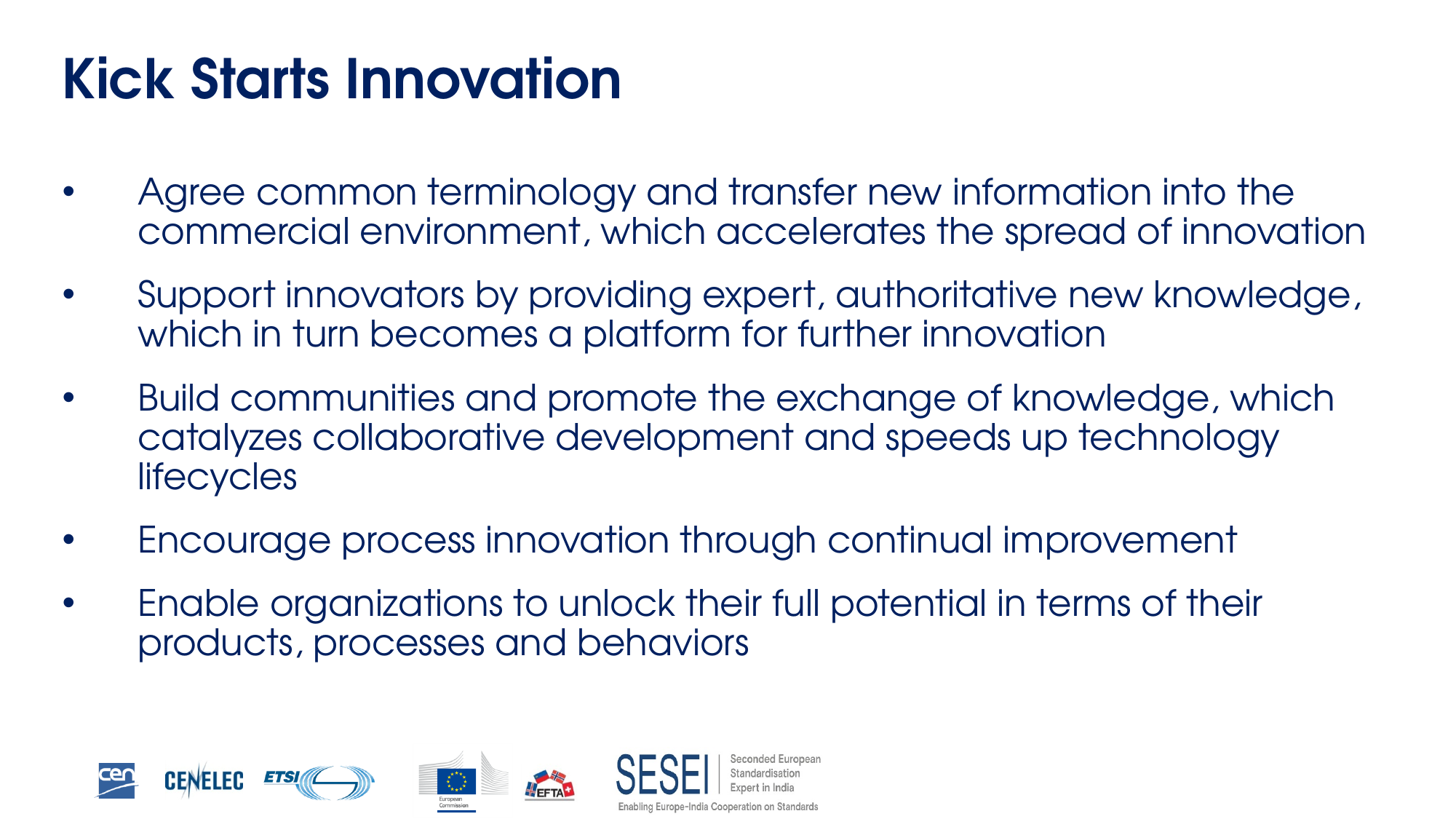

# Kick Starts Innovation
Agree common terminology and transfer new information into the commercial environment, which accelerates the spread of innovation
Support innovators by providing expert, authoritative new knowledge, which in turn becomes a platform for further innovation
Build communities and promote the exchange of knowledge, which catalyzes collaborative development and speeds up technology lifecycles
Encourage process innovation through continual improvement
Enable organizations to unlock their full potential in terms of their products, processes and behaviors